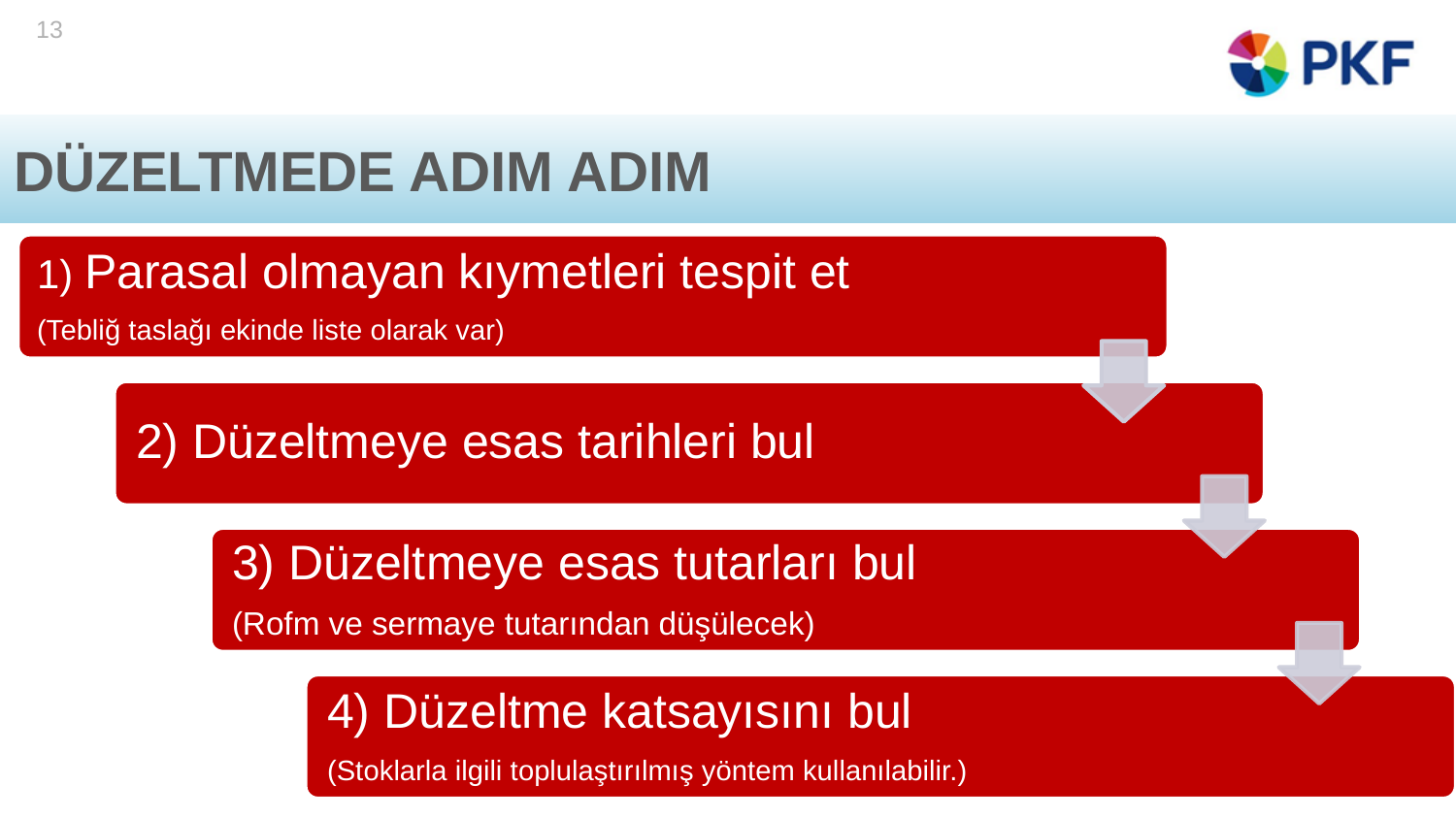

13
# DÜZELTMEDE ADIM ADIM
1) Parasal olmayan kıymetleri tespit et
(Tebliğ taslağı ekinde liste olarak var)
2) Düzeltmeye esas tarihleri bul
3) Düzeltmeye esas tutarları bul
(Rofm ve sermaye tutarından düşülecek)
4) Düzeltme katsayısını bul
(Stoklarla ilgili toplulaştırılmış yöntem kullanılabilir.)